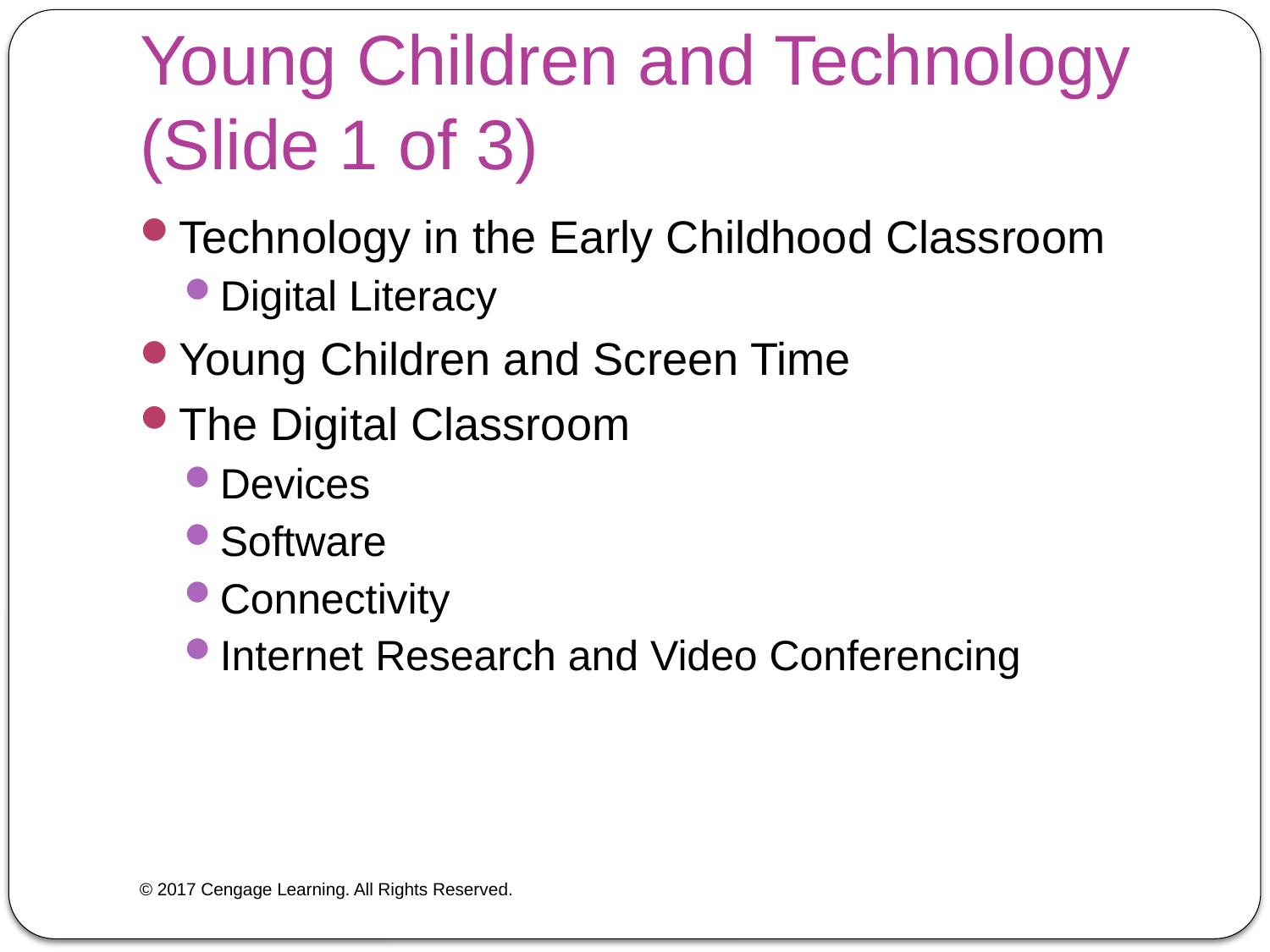

# Young Children and Technology (Slide 1 of 3)
Technology in the Early Childhood Classroom
Digital Literacy
Young Children and Screen Time
The Digital Classroom
Devices
Software
Connectivity
Internet Research and Video Conferencing
© 2017 Cengage Learning. All Rights Reserved.